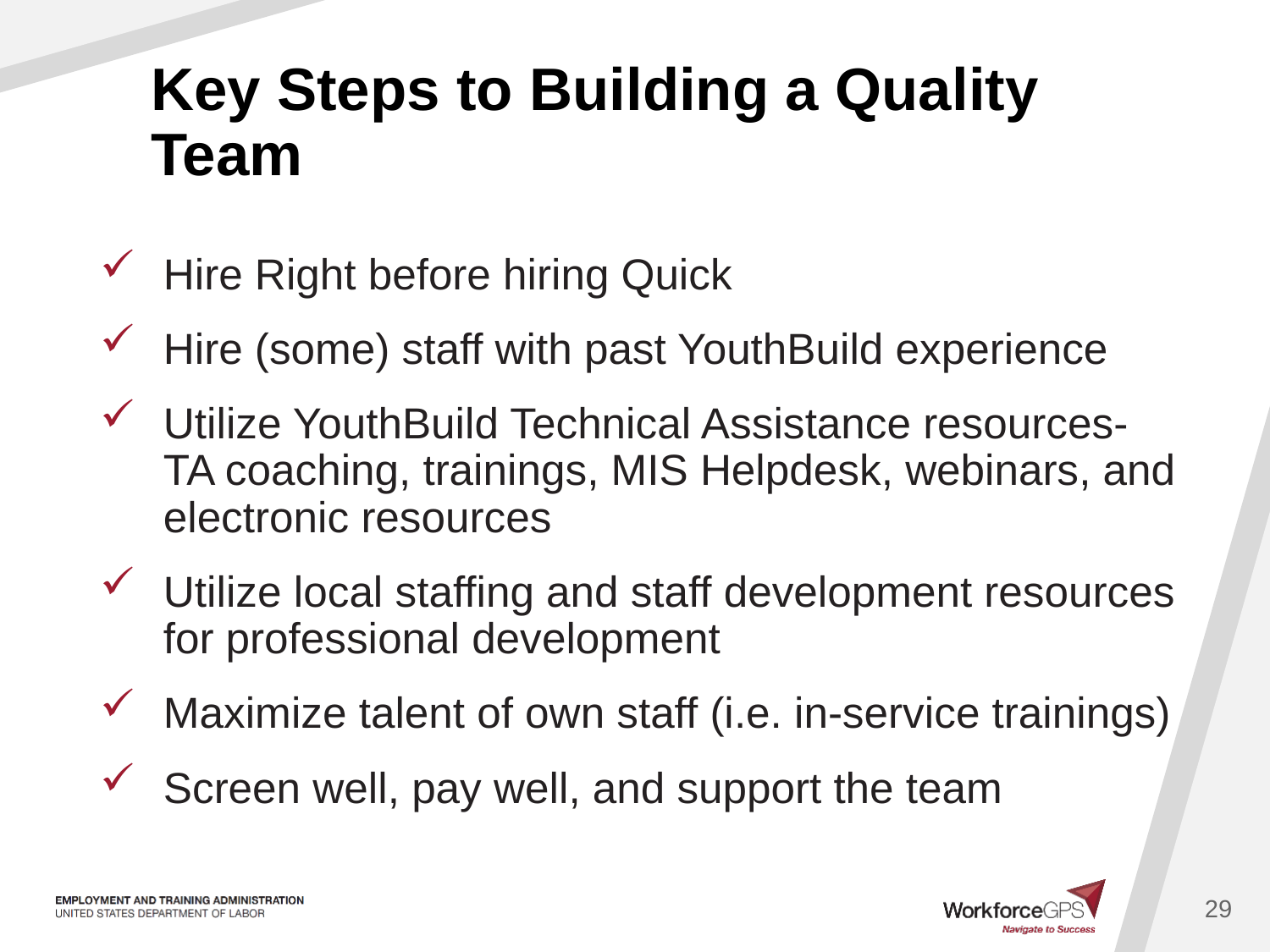

# Key Steps to Building a Quality Team
Hire Right before hiring Quick
Hire (some) staff with past YouthBuild experience
Utilize YouthBuild Technical Assistance resources- TA coaching, trainings, MIS Helpdesk, webinars, and electronic resources
Utilize local staffing and staff development resources for professional development
Maximize talent of own staff (i.e. in-service trainings)
Screen well, pay well, and support the team

29